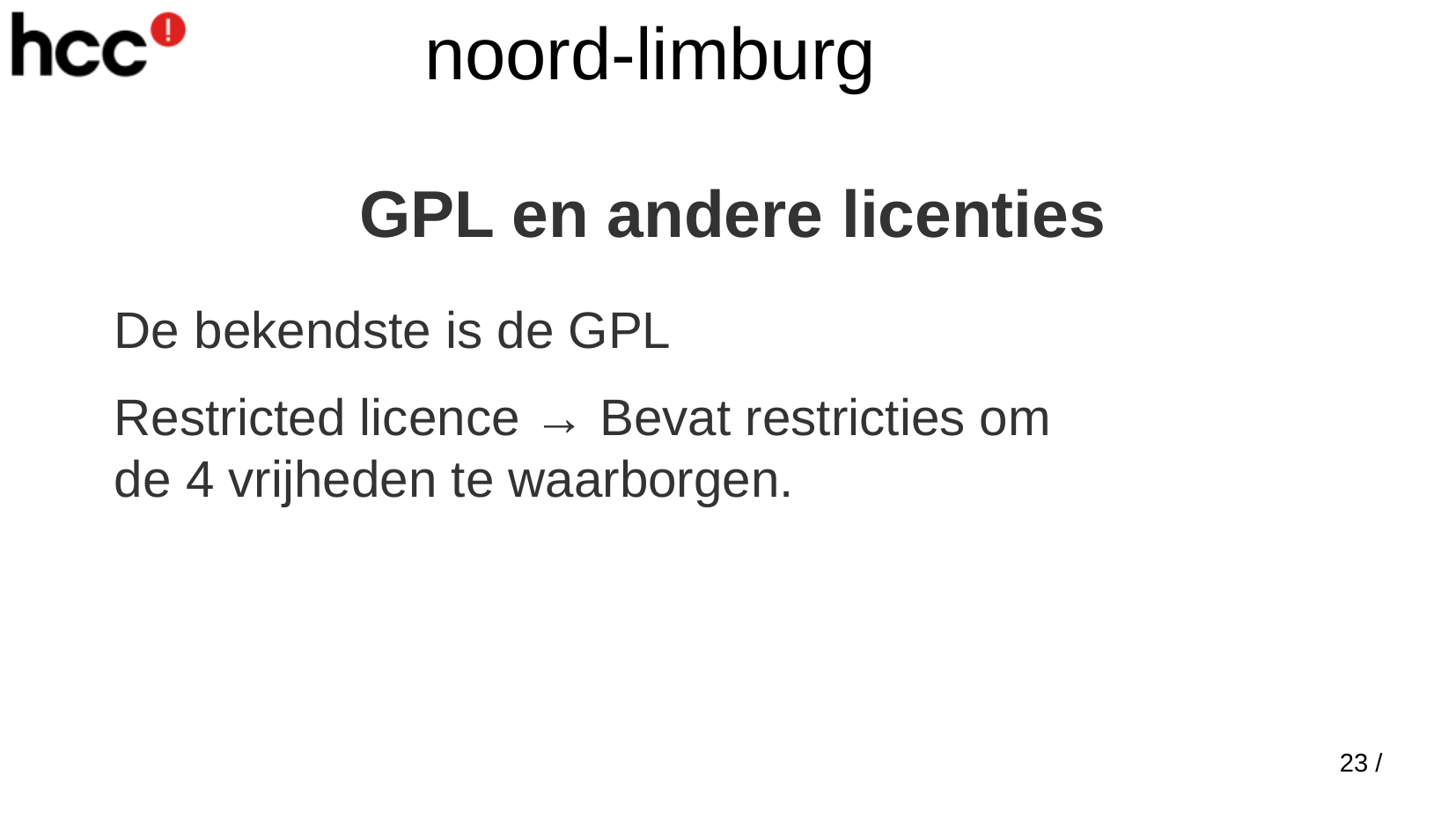

GPL en andere licenties
De bekendste is de GPL
Restricted licence → Bevat restricties om de 4 vrijheden te waarborgen.
23 /